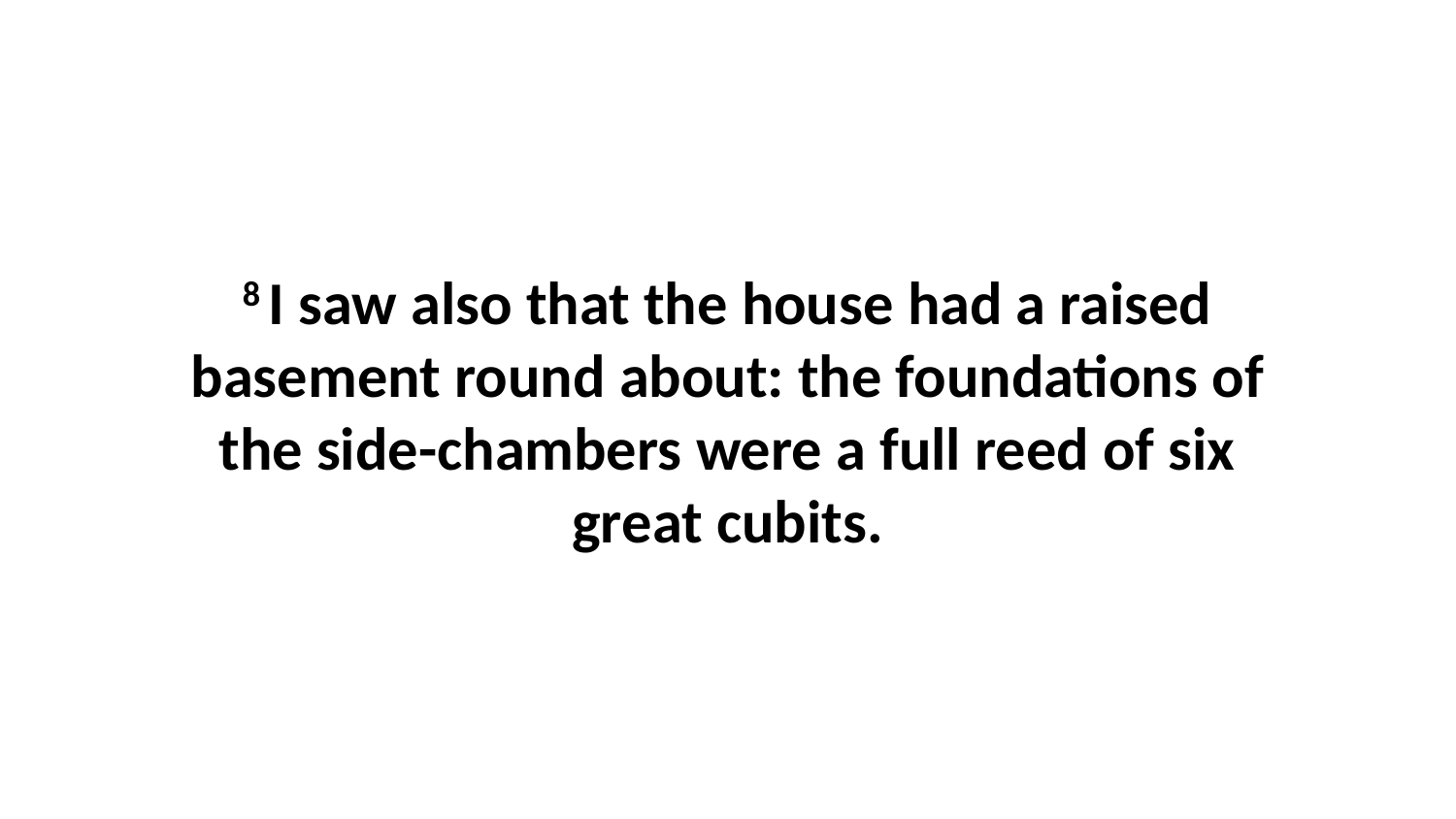

8 I saw also that the house had a raised basement round about: the foundations of the side-chambers were a full reed of six great cubits.